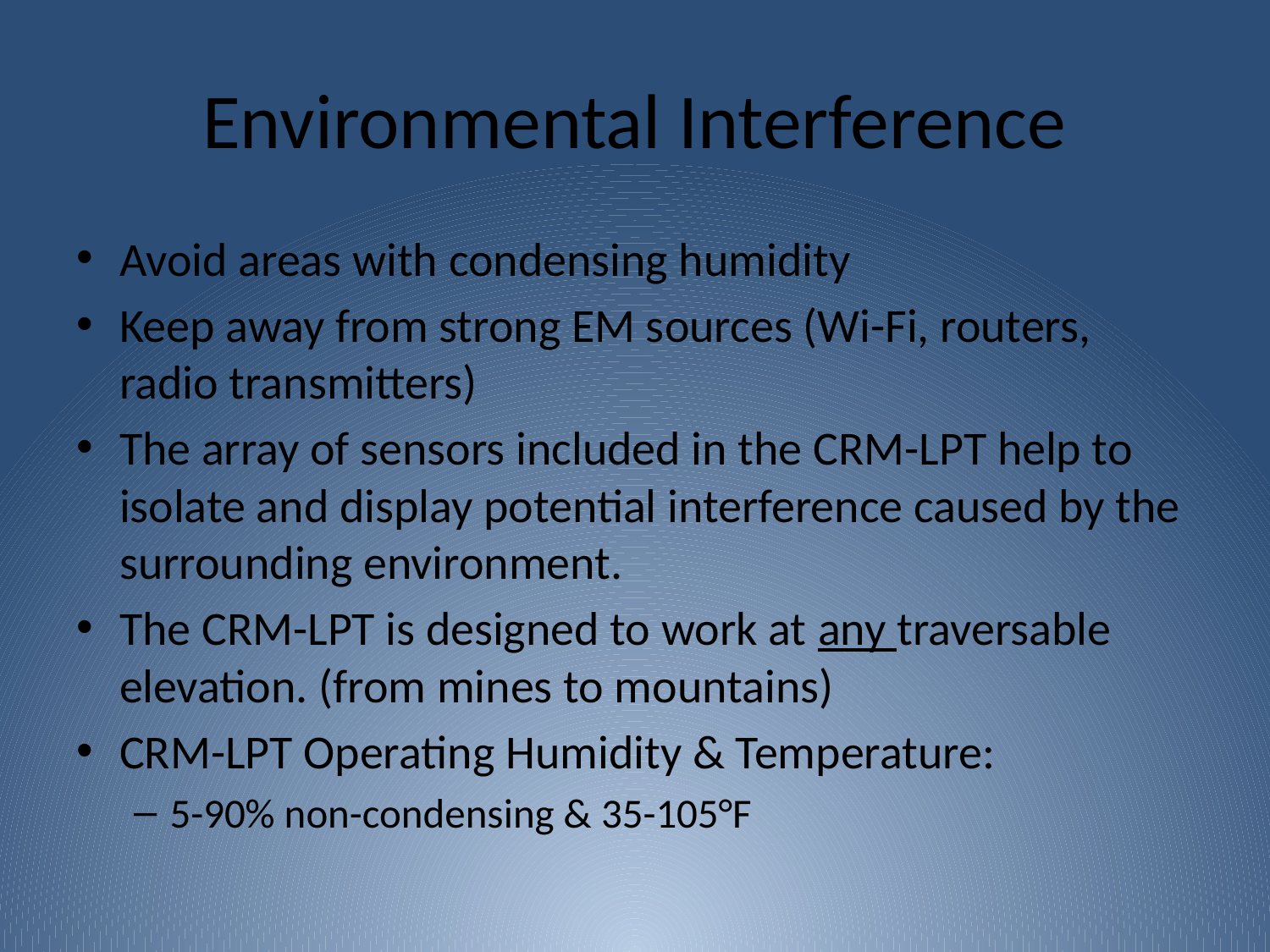

# Environmental Interference
Avoid areas with condensing humidity
Keep away from strong EM sources (Wi-Fi, routers, radio transmitters)
The array of sensors included in the CRM-LPT help to isolate and display potential interference caused by the surrounding environment.
The CRM-LPT is designed to work at any traversable elevation. (from mines to mountains)
CRM-LPT Operating Humidity & Temperature:
5-90% non-condensing & 35-105°F